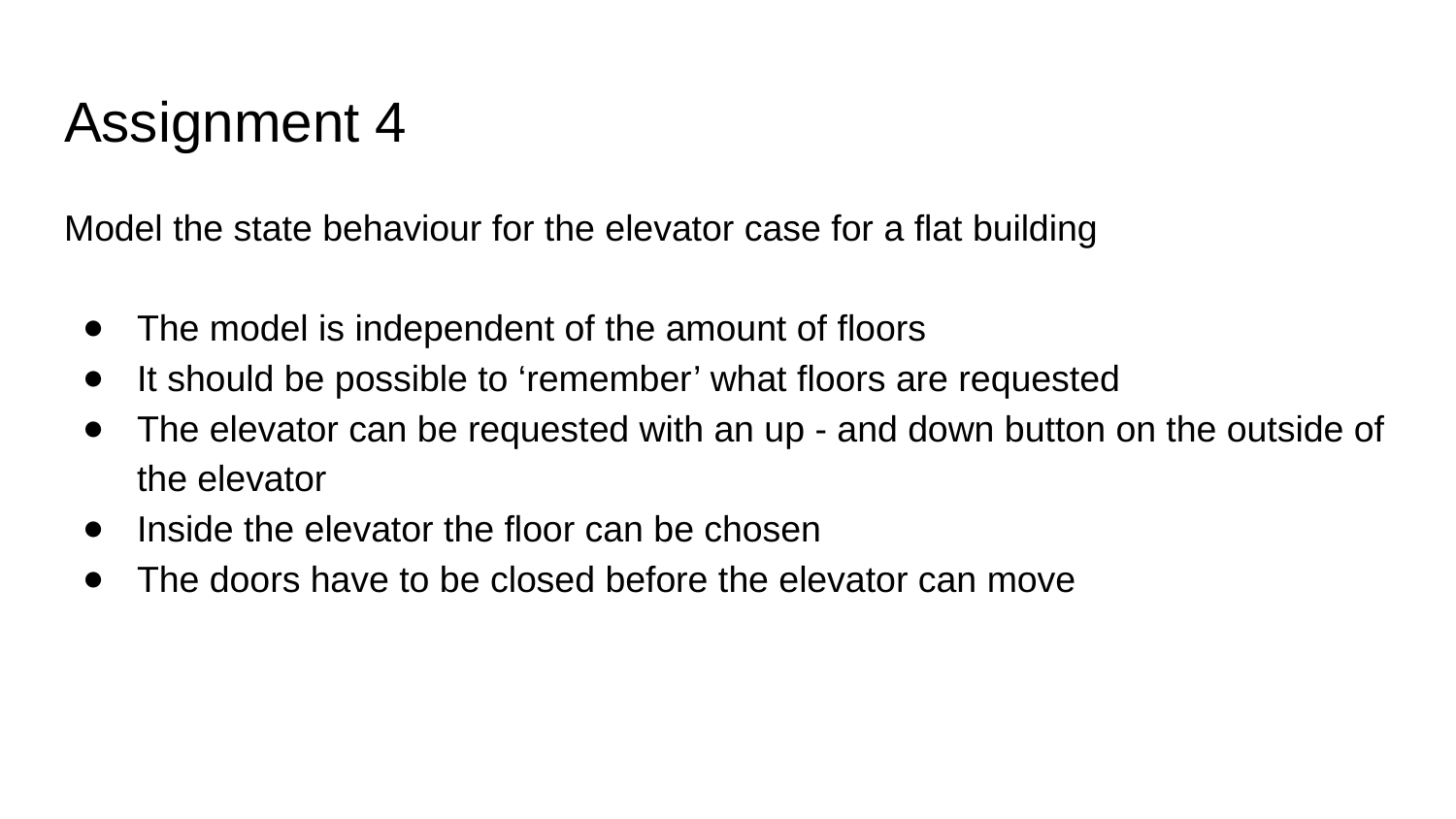

# Assignment 4
Model the state behaviour for the elevator case for a flat building

The model is independent of the amount of floors
It should be possible to ‘remember’ what floors are requested
The elevator can be requested with an up - and down button on the outside of the elevator
Inside the elevator the floor can be chosen
The doors have to be closed before the elevator can move